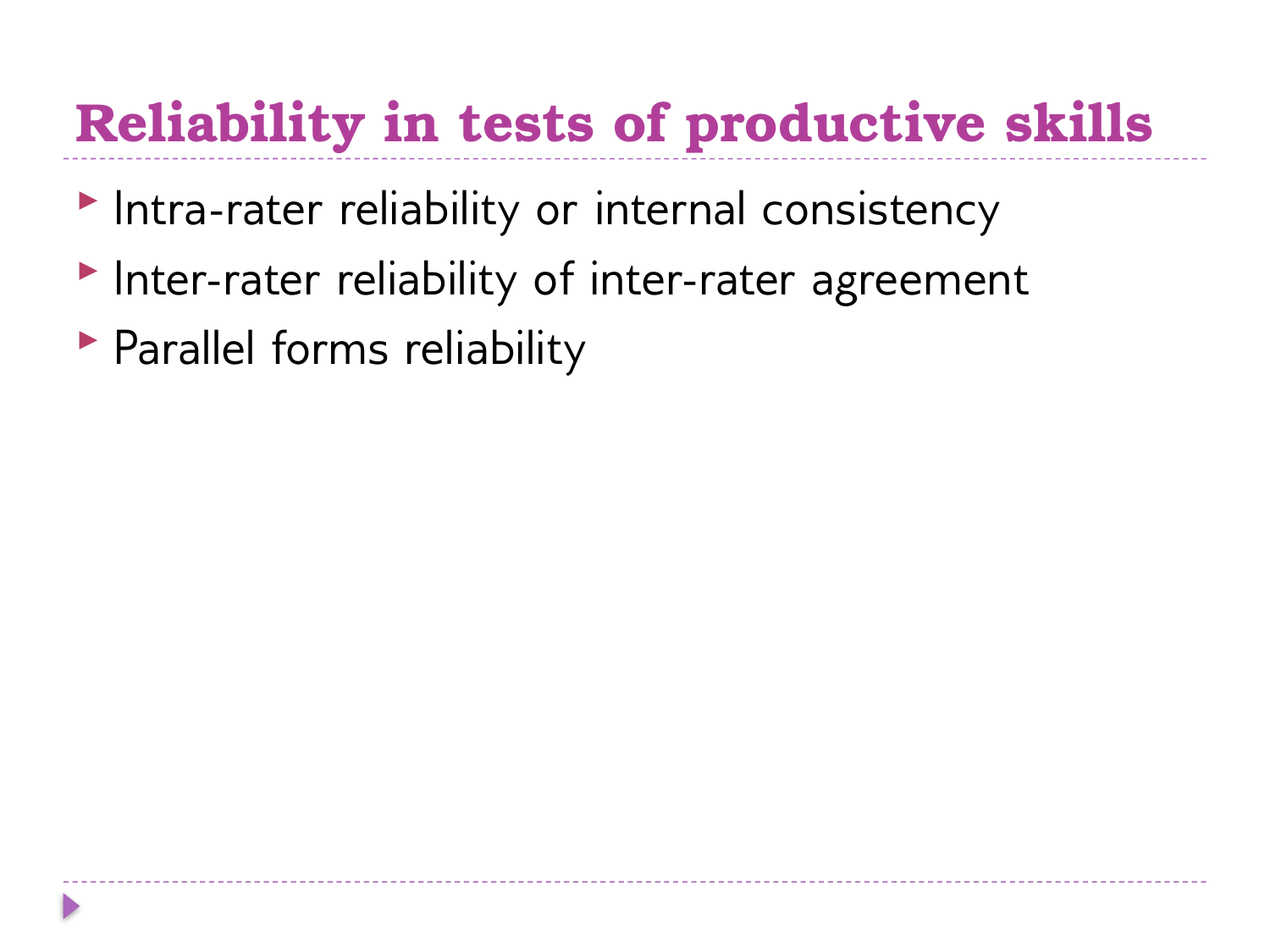

# Reliability in tests of productive skills
Intra-rater reliability or internal consistency
Inter-rater reliability of inter-rater agreement
Parallel forms reliability